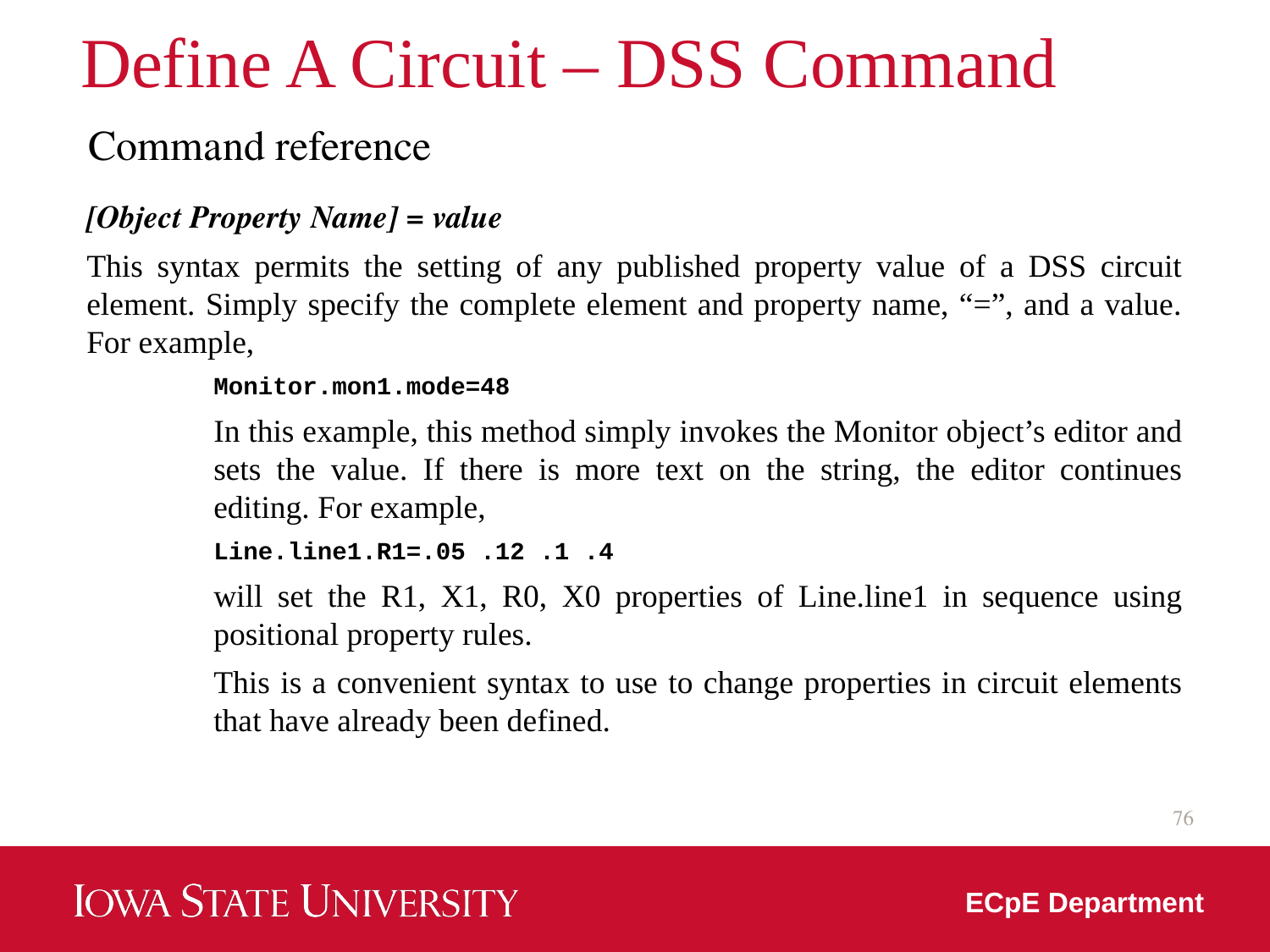

# Define A Circuit – DSS Command
Command reference
[Object Property Name] = value
This syntax permits the setting of any published property value of a DSS circuit element. Simply specify the complete element and property name, “=”, and a value. For example,
Monitor.mon1.mode=48
In this example, this method simply invokes the Monitor object’s editor and sets the value. If there is more text on the string, the editor continues editing. For example,
Line.line1.R1=.05 .12 .1 .4
will set the R1, X1, R0, X0 properties of Line.line1 in sequence using positional property rules.
This is a convenient syntax to use to change properties in circuit elements that have already been defined.
76
ECpE Department